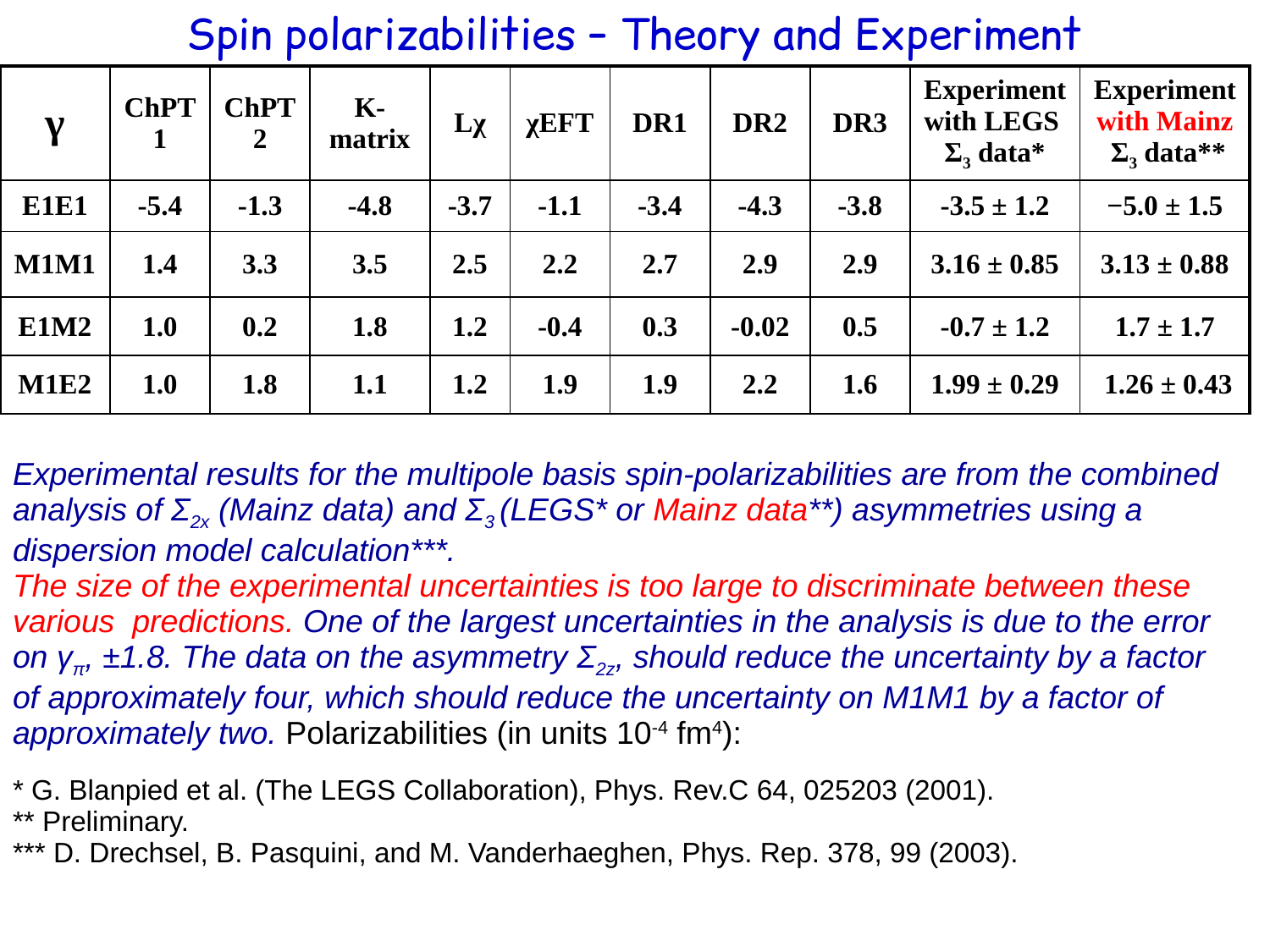

Spin polarizabilities – Theory and Experiment
| γ | ChPT1 | ChPT2 | K-matrix | Lχ | χEFT | DR1 | DR2 | DR3 | Experiment with LEGS Σ3 data\* | Experiment with Mainz Σ3 data\*\* |
| --- | --- | --- | --- | --- | --- | --- | --- | --- | --- | --- |
| E1E1 | -5.4 | -1.3 | -4.8 | -3.7 | -1.1 | -3.4 | -4.3 | -3.8 | -3.5 ± 1.2 | −5.0 ± 1.5 |
| M1M1 | 1.4 | 3.3 | 3.5 | 2.5 | 2.2 | 2.7 | 2.9 | 2.9 | 3.16 ± 0.85 | 3.13 ± 0.88 |
| E1M2 | 1.0 | 0.2 | 1.8 | 1.2 | -0.4 | 0.3 | -0.02 | 0.5 | -0.7 ± 1.2 | 1.7 ± 1.7 |
| M1E2 | 1.0 | 1.8 | 1.1 | 1.2 | 1.9 | 1.9 | 2.2 | 1.6 | 1.99 ± 0.29 | 1.26 ± 0.43 |
| Experimental results for the multipole basis spin-polarizabilities are from the combined analysis of Σ2x (Mainz data) and Σ3 (LEGS\* or Mainz data\*\*) asymmetries using a dispersion model calculation\*\*\*. The size of the experimental uncertainties is too large to discriminate between these various predictions. One of the largest uncertainties in the analysis is due to the error on γπ, ±1.8. The data on the asymmetry Σ2z, should reduce the uncertainty by a factor of approximately four, which should reduce the uncertainty on M1M1 by a factor of approximately two. Polarizabilities (in units 10-4 fm4): \* G. Blanpied et al. (The LEGS Collaboration), Phys. Rev.C 64, 025203 (2001). \*\* Preliminary. \*\*\* D. Drechsel, B. Pasquini, and M. Vanderhaeghen, Phys. Rep. 378, 99 (2003). |  |  |  |  |  |  |  |  |  |  |